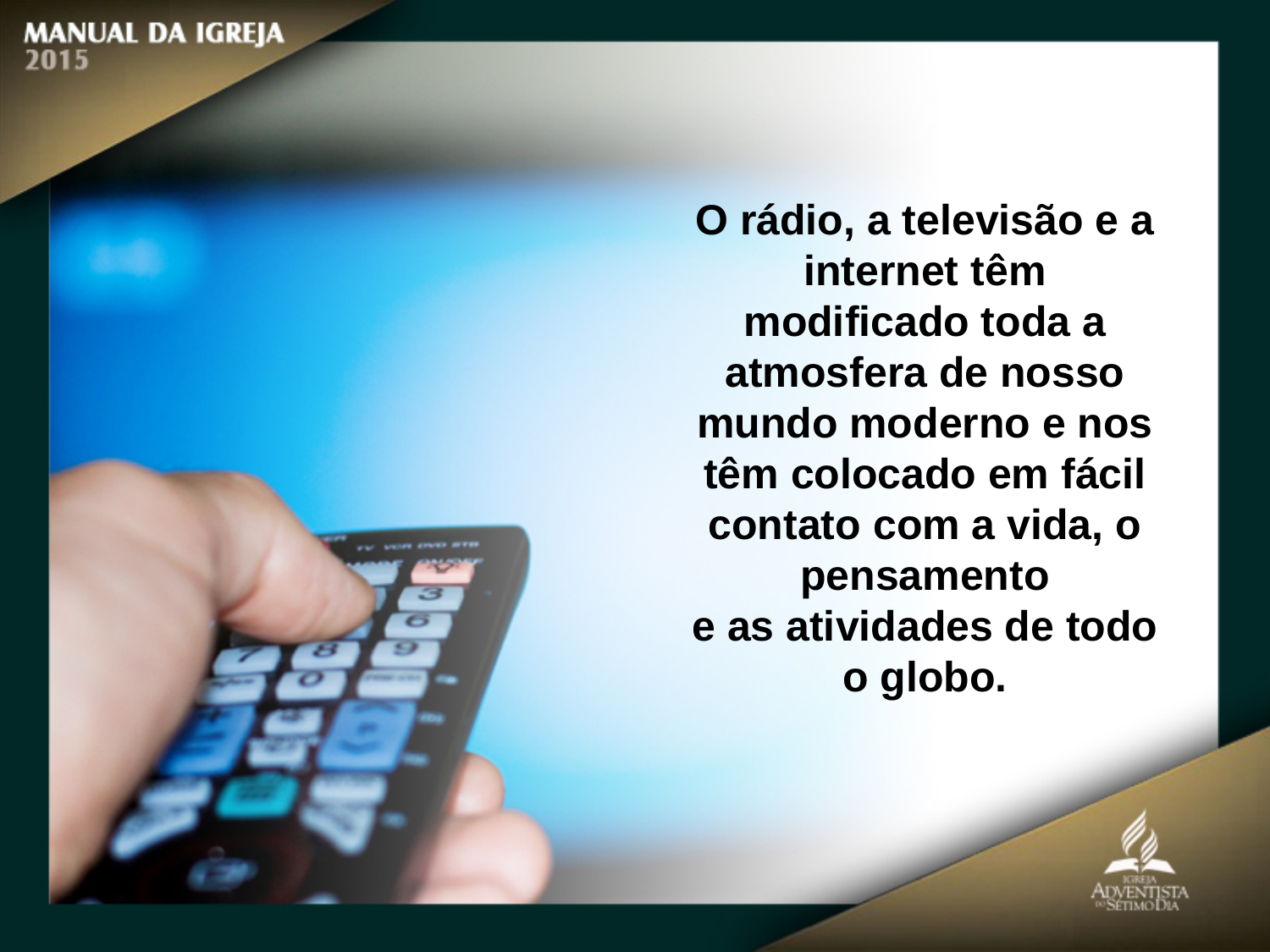

O rádio, a televisão e a internet têm modificado toda a atmosfera de nosso
mundo moderno e nos têm colocado em fácil contato com a vida, o pensamento
e as atividades de todo o globo.